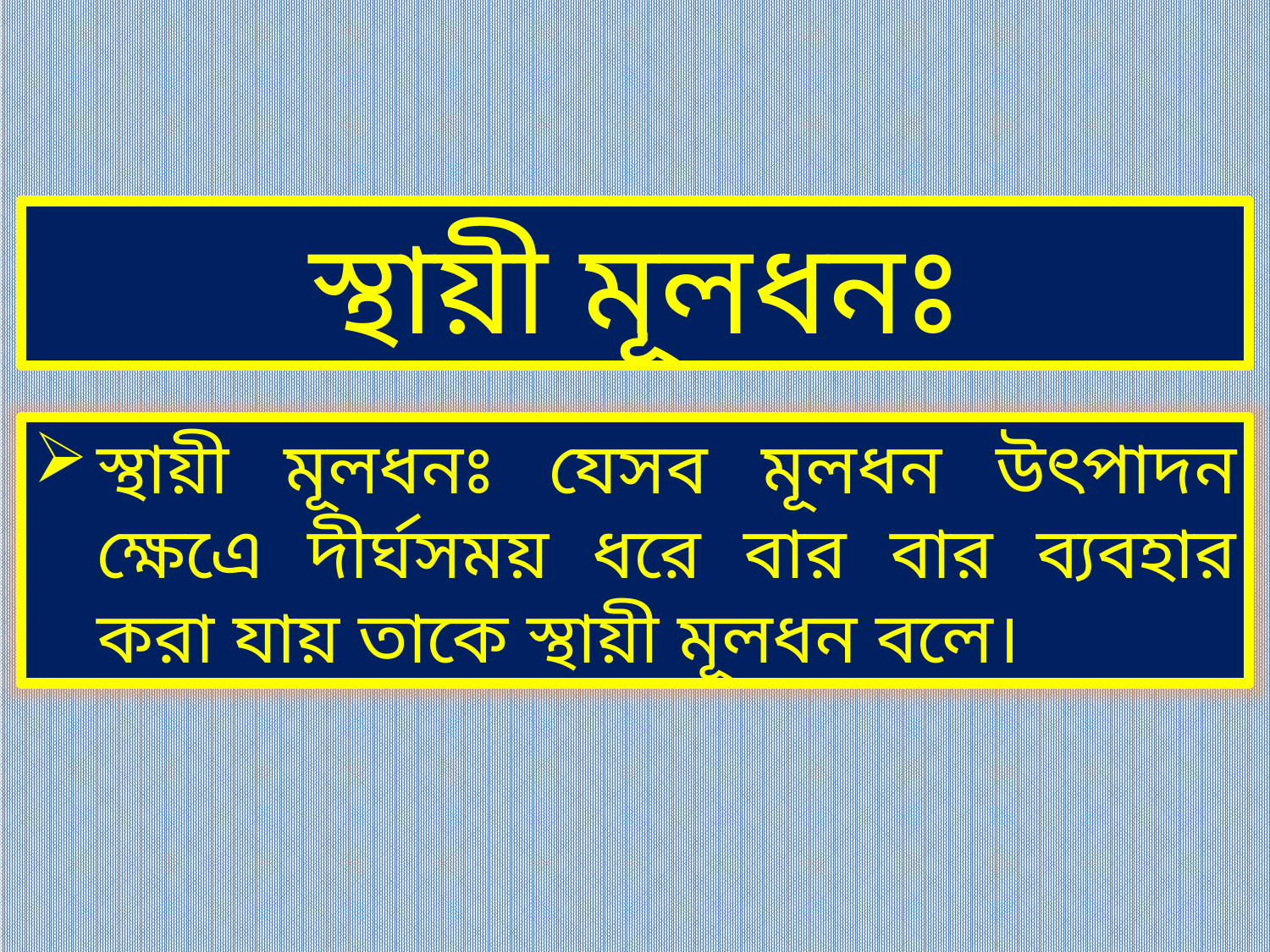

স্থায়ী মূলধনঃ
স্থায়ী মূলধনঃ যেসব মূলধন উৎপাদন ক্ষেএে দীর্ঘসময় ধরে বার বার ব্যবহার করা যায় তাকে স্থায়ী মূলধন বলে।